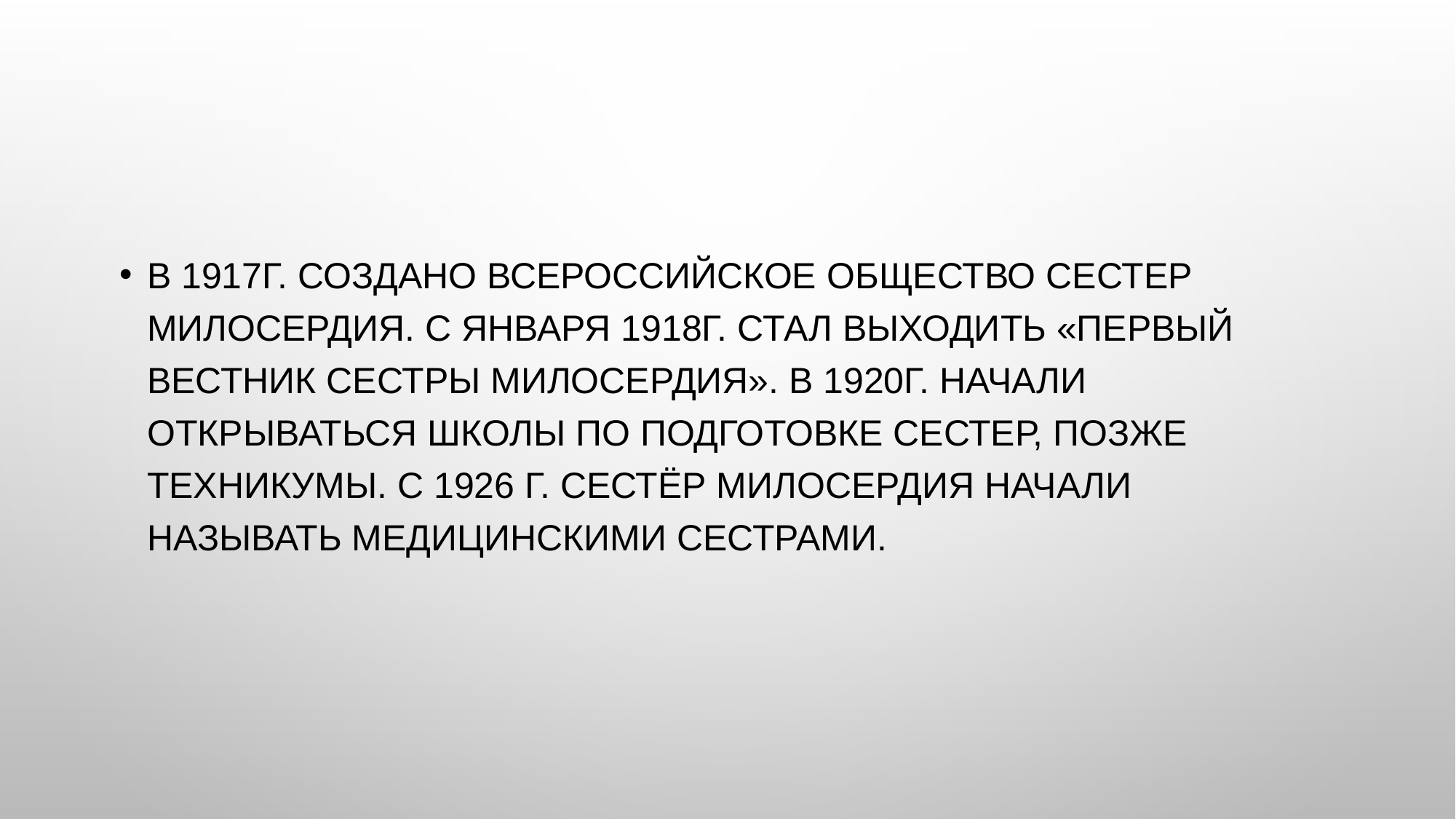

В 1917г. создано Всероссийское общество сестер милосердия. С января 1918г. стал выходить «Первый вестник Сестры милосердия». В 1920г. начали открываться школы по подготовке сестер, позже техникумы. С 1926 г. сестёр милосердия начали называть медицинскими сестрами.